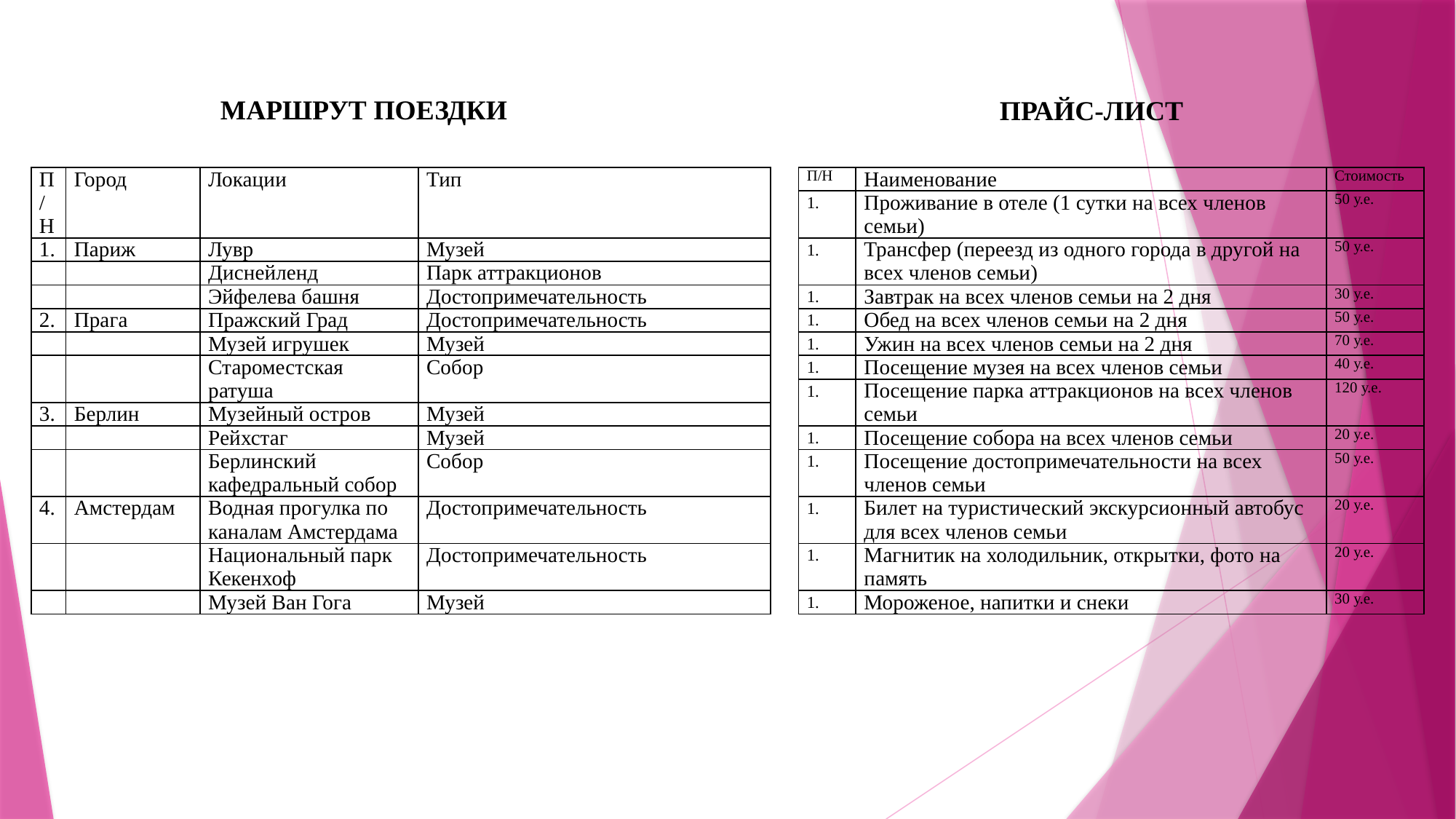

МАРШРУТ ПОЕЗДКИ
ПРАЙС-ЛИСТ
| П/Н | Город | Локации | Тип |
| --- | --- | --- | --- |
| 1. | Париж | Лувр | Музей |
|  |  | Диснейленд | Парк аттракционов |
|  |  | Эйфелева башня | Достопримечательность |
| 2. | Прага | Пражский Град | Достопримечательность |
|  |  | Музей игрушек | Музей |
|  |  | Староместская ратуша | Собор |
| 3. | Берлин | Музейный остров | Музей |
|  |  | Рейхстаг | Музей |
|  |  | Берлинский кафедральный собор | Собор |
| 4. | Амстердам | Водная прогулка по каналам Амстердама | Достопримечательность |
|  |  | Национальный парк Кекенхоф | Достопримечательность |
|  |  | Музей Ван Гога | Музей |
| П/Н | Наименование | Стоимость |
| --- | --- | --- |
|  | Проживание в отеле (1 сутки на всех членов семьи) | 50 у.е. |
|  | Трансфер (переезд из одного города в другой на всех членов семьи) | 50 у.е. |
|  | Завтрак на всех членов семьи на 2 дня | 30 у.е. |
|  | Обед на всех членов семьи на 2 дня | 50 у.е. |
|  | Ужин на всех членов семьи на 2 дня | 70 у.е. |
|  | Посещение музея на всех членов семьи | 40 у.е. |
|  | Посещение парка аттракционов на всех членов семьи | 120 у.е. |
|  | Посещение собора на всех членов семьи | 20 у.е. |
|  | Посещение достопримечательности на всех членов семьи | 50 у.е. |
|  | Билет на туристический экскурсионный автобус для всех членов семьи | 20 у.е. |
|  | Магнитик на холодильник, открытки, фото на память | 20 у.е. |
|  | Мороженое, напитки и снеки | 30 у.е. |